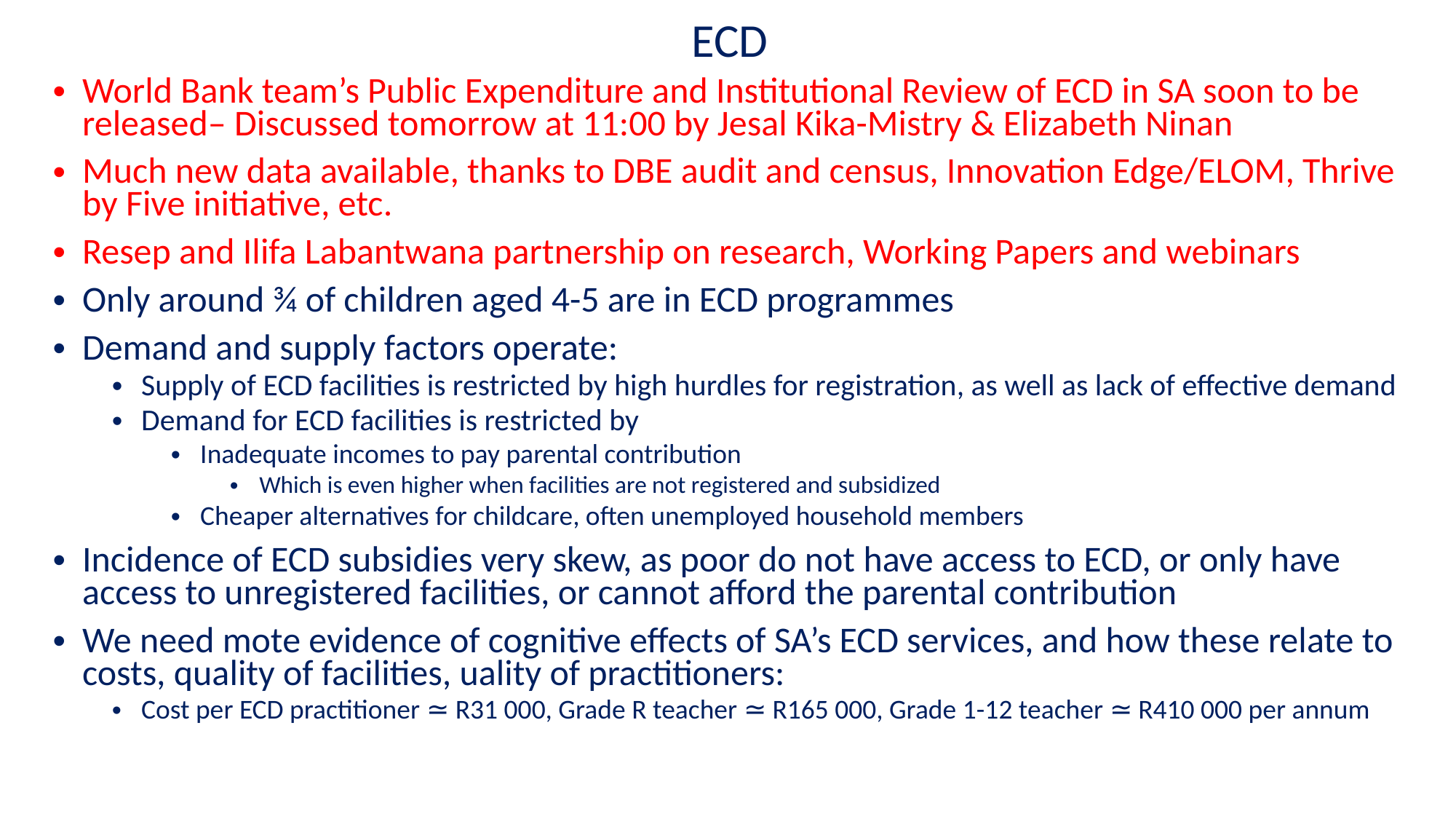

# ECD
World Bank team’s Public Expenditure and Institutional Review of ECD in SA soon to be released– Discussed tomorrow at 11:00 by Jesal Kika-Mistry & Elizabeth Ninan
Much new data available, thanks to DBE audit and census, Innovation Edge/ELOM, Thrive by Five initiative, etc.
Resep and Ilifa Labantwana partnership on research, Working Papers and webinars
Only around ¾ of children aged 4-5 are in ECD programmes
Demand and supply factors operate:
Supply of ECD facilities is restricted by high hurdles for registration, as well as lack of effective demand
Demand for ECD facilities is restricted by
Inadequate incomes to pay parental contribution
Which is even higher when facilities are not registered and subsidized
Cheaper alternatives for childcare, often unemployed household members
Incidence of ECD subsidies very skew, as poor do not have access to ECD, or only have access to unregistered facilities, or cannot afford the parental contribution
We need mote evidence of cognitive effects of SA’s ECD services, and how these relate to costs, quality of facilities, uality of practitioners:
Cost per ECD practitioner ≃ R31 000, Grade R teacher ≃ R165 000, Grade 1-12 teacher ≃ R410 000 per annum